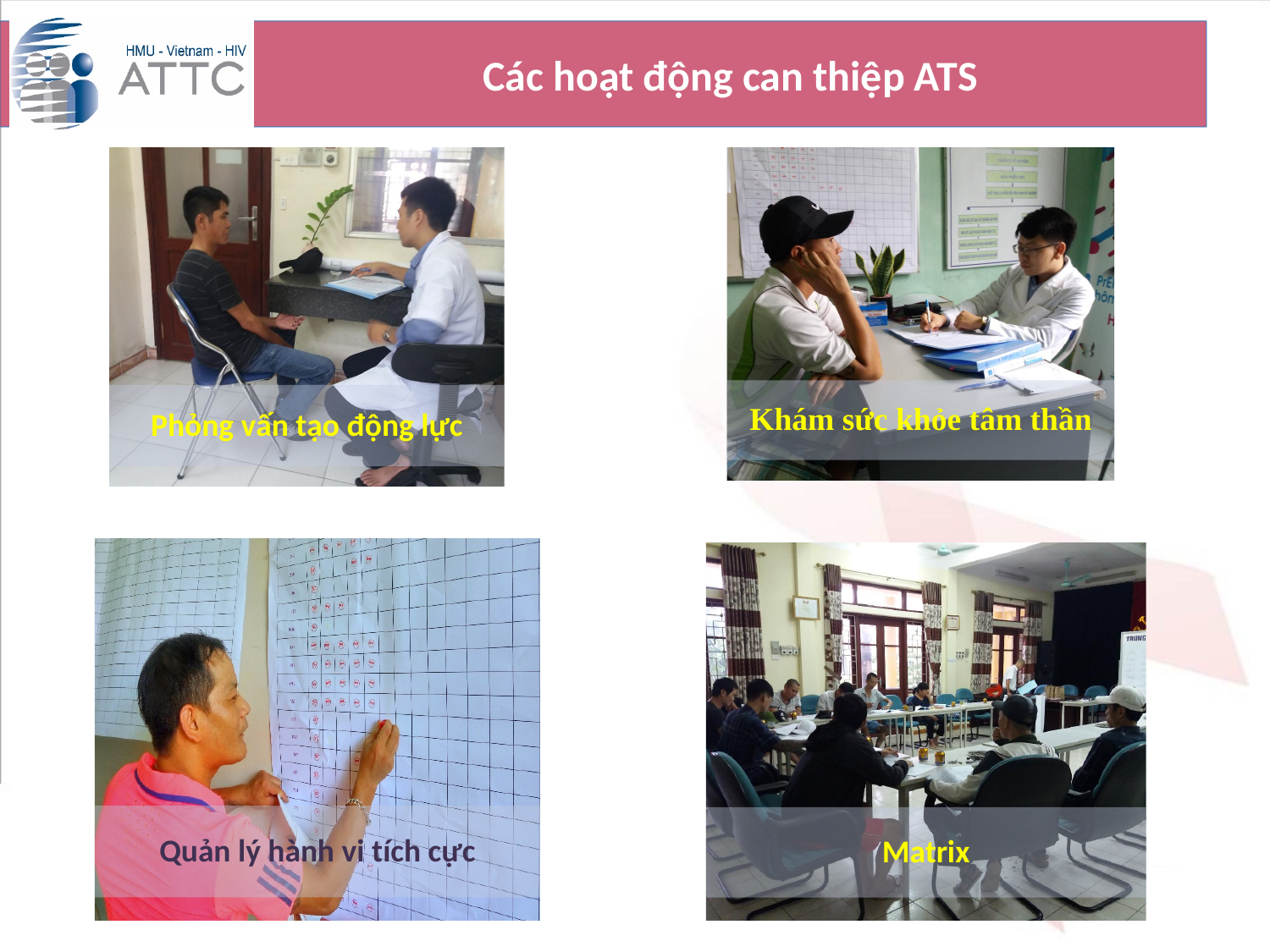

# Các hoạt động can thiệp ATS
Phỏng vấn tạo động lực
Khám sức khỏe tâm thần
Quản lý hành vi tích cực
Matrix